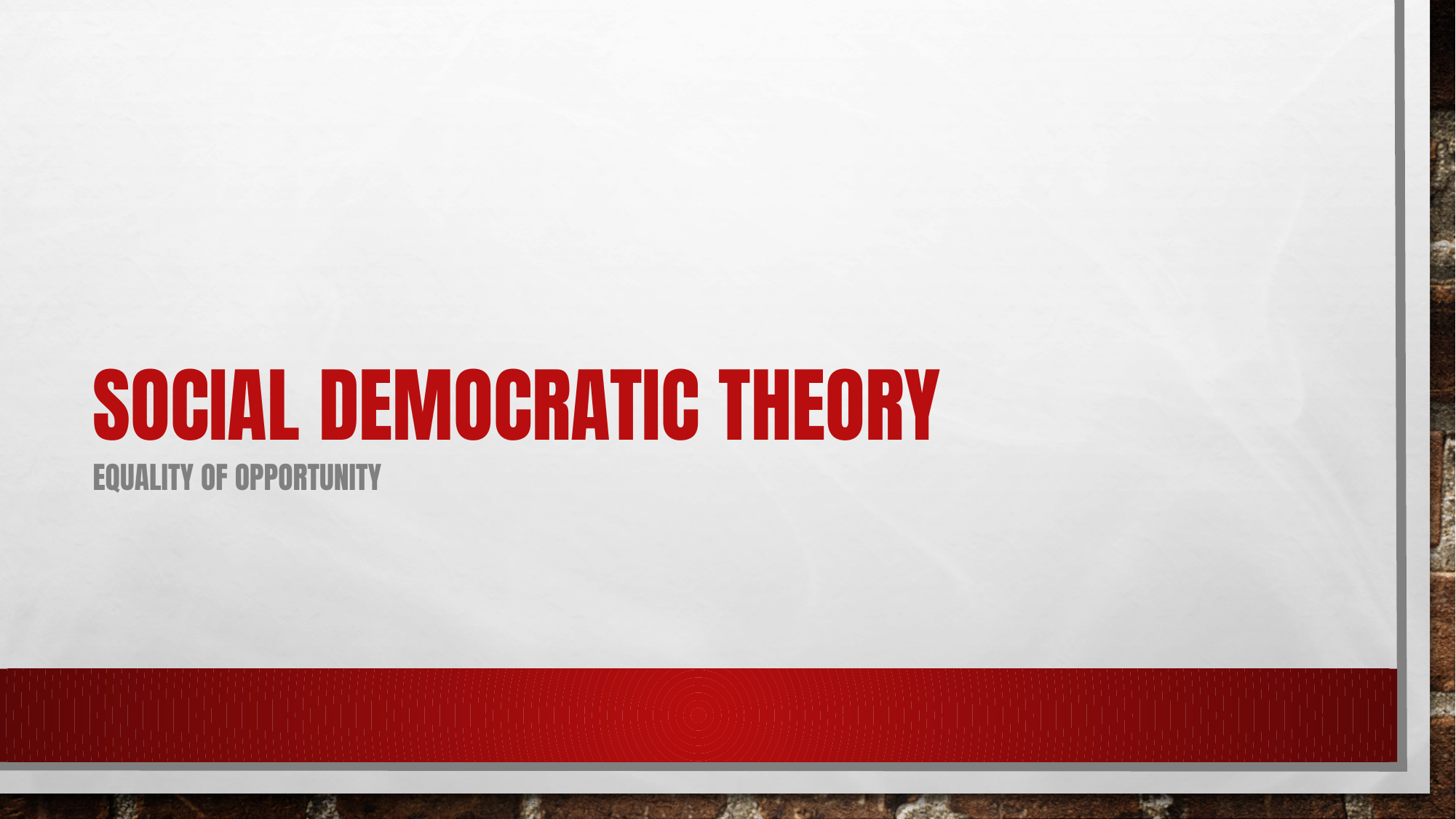

# Social democratic Theory
Equality of opportunity